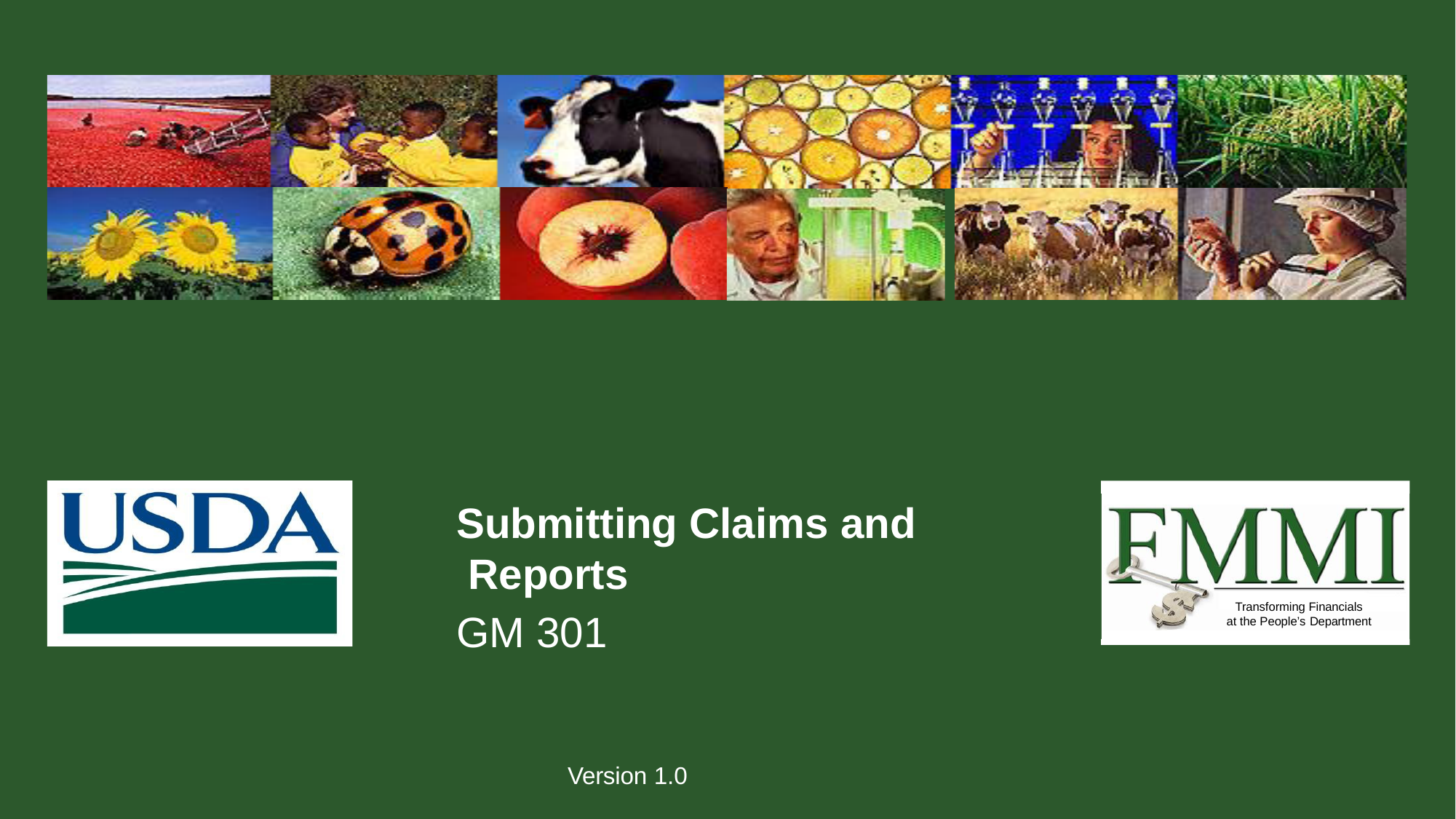

Submitting Claims and  Reports
GM 301
Transforming Financials  at the People’s Department
Version 1.0